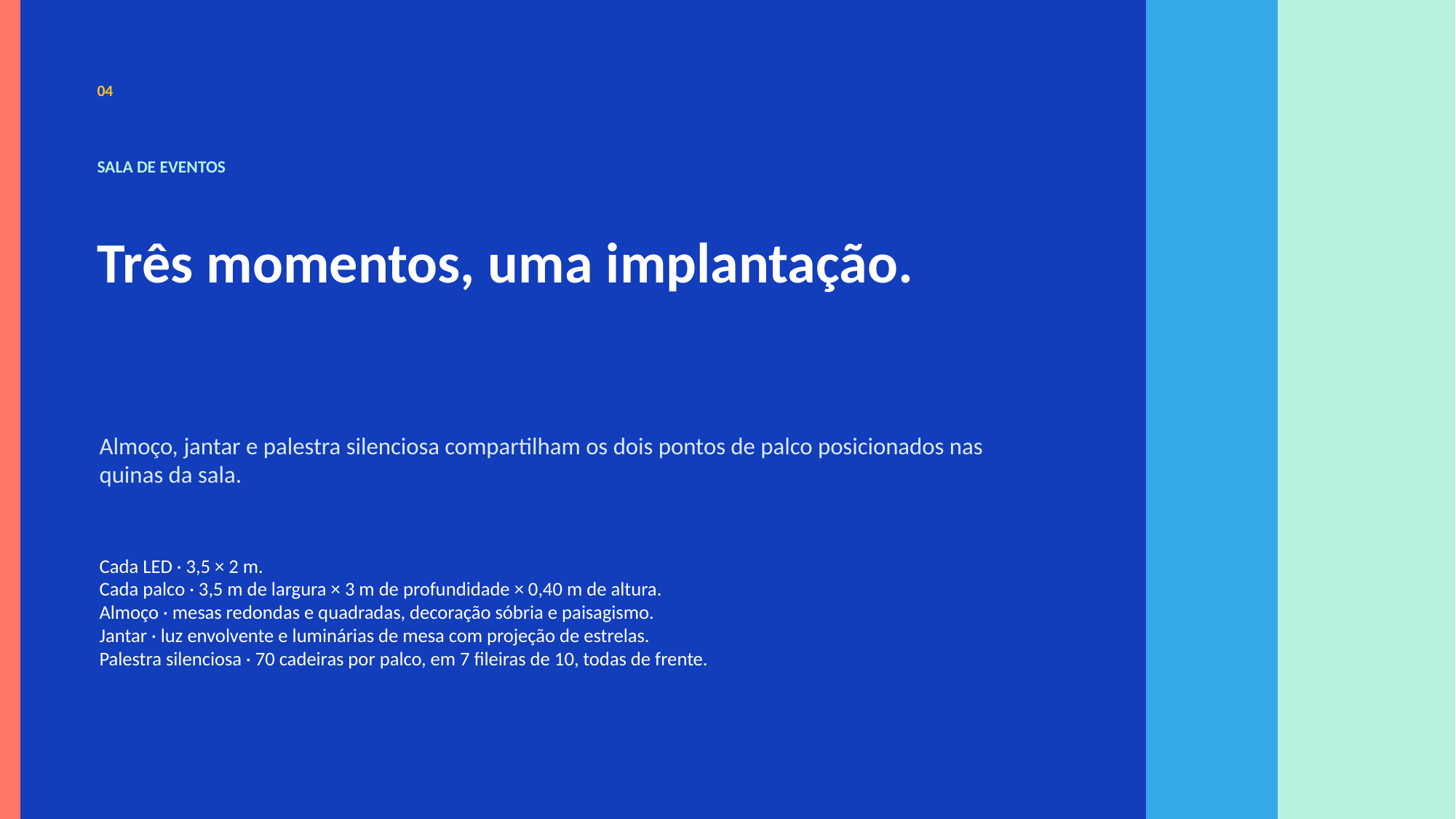

04
SALA DE EVENTOS
Três momentos, uma implantação.
Almoço, jantar e palestra silenciosa compartilham os dois pontos de palco posicionados nas quinas da sala.
Cada LED · 3,5 × 2 m.
Cada palco · 3,5 m de largura × 3 m de profundidade × 0,40 m de altura.
Almoço · mesas redondas e quadradas, decoração sóbria e paisagismo.
Jantar · luz envolvente e luminárias de mesa com projeção de estrelas.
Palestra silenciosa · 70 cadeiras por palco, em 7 fileiras de 10, todas de frente.